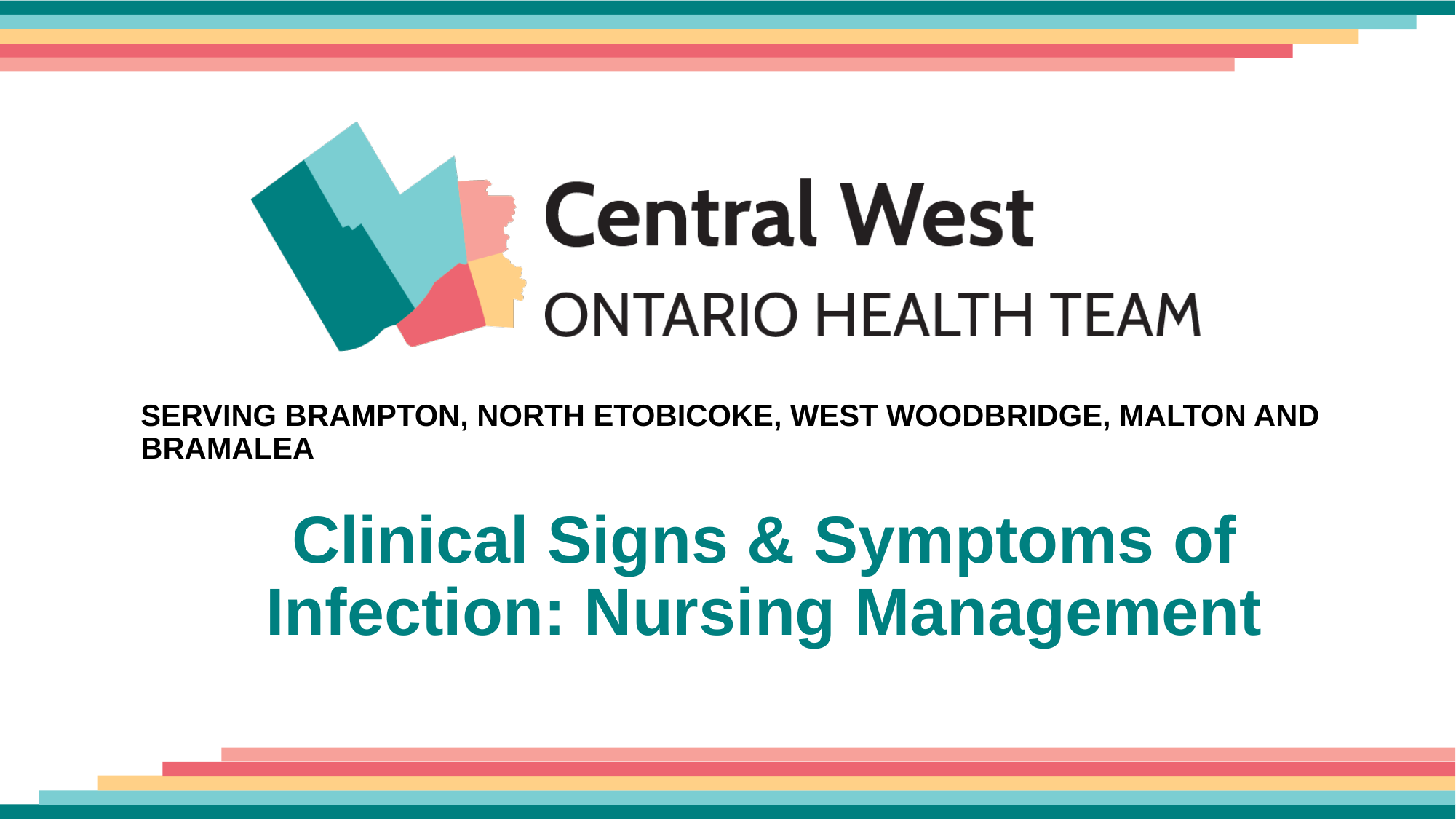

Clinical Signs & Symptoms of Infection: Nursing Management